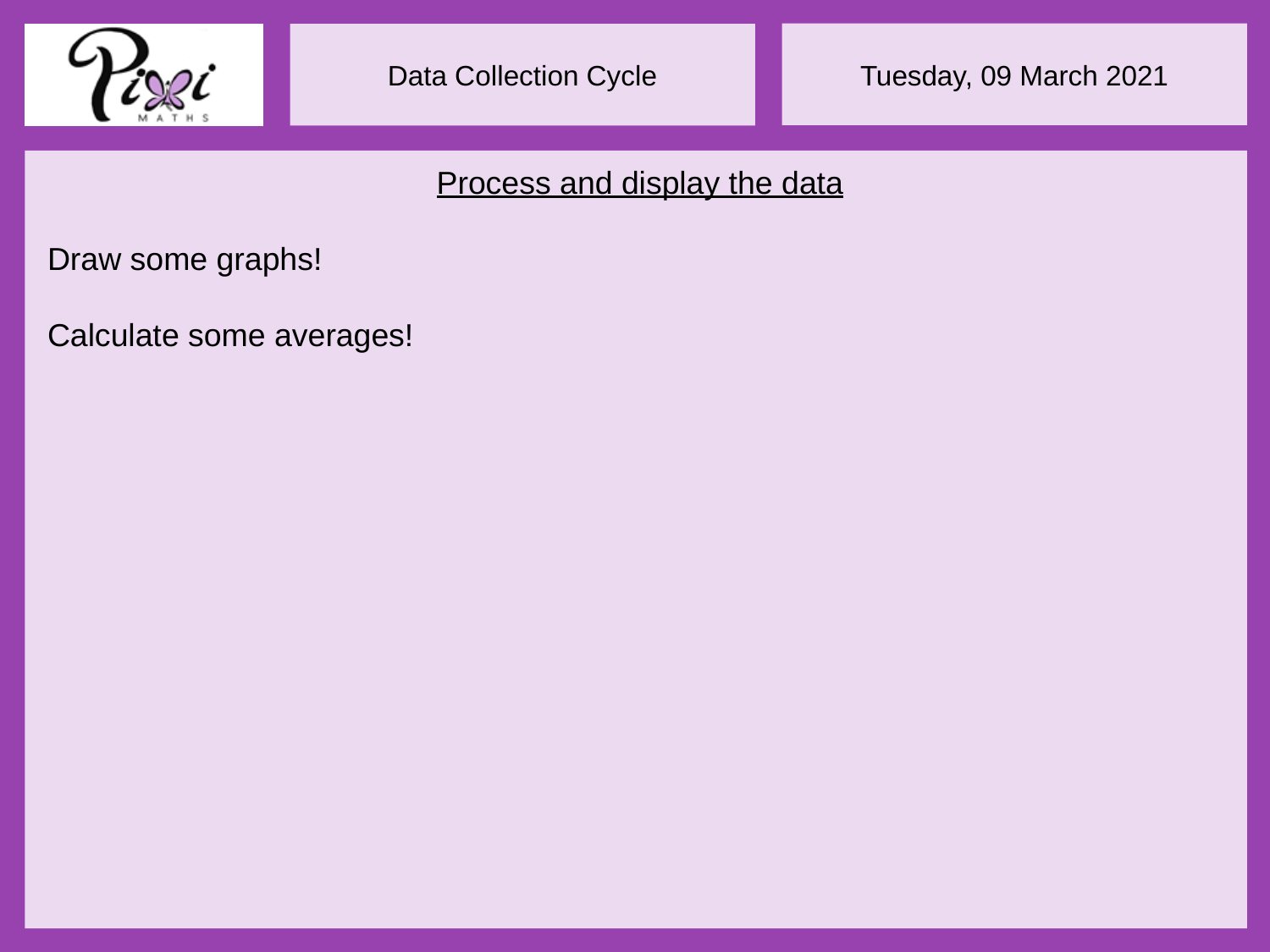

Process and display the data

Draw some graphs!

Calculate some averages!